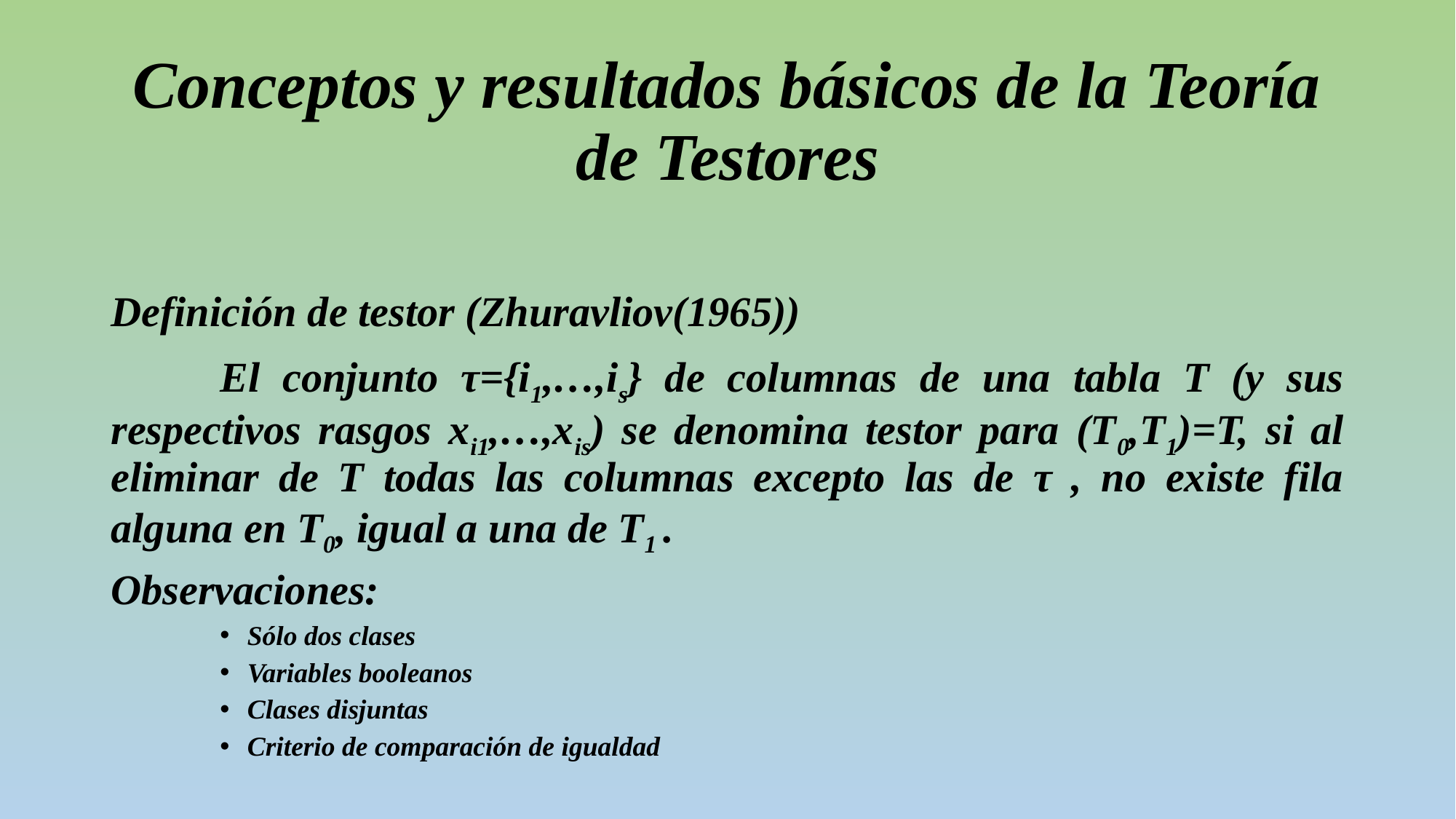

# Conceptos y resultados básicos de la Teoría de Testores

Definición de testor (Zhuravliov(1965))
	El conjunto τ={i1,…,is} de columnas de una tabla T (y sus respectivos rasgos xi1,…,xis) se denomina testor para (T0,T1)=T, si al eliminar de T todas las columnas excepto las de τ , no existe fila alguna en T0, igual a una de T1 .
Observaciones:
Sólo dos clases
Variables booleanos
Clases disjuntas
Criterio de comparación de igualdad